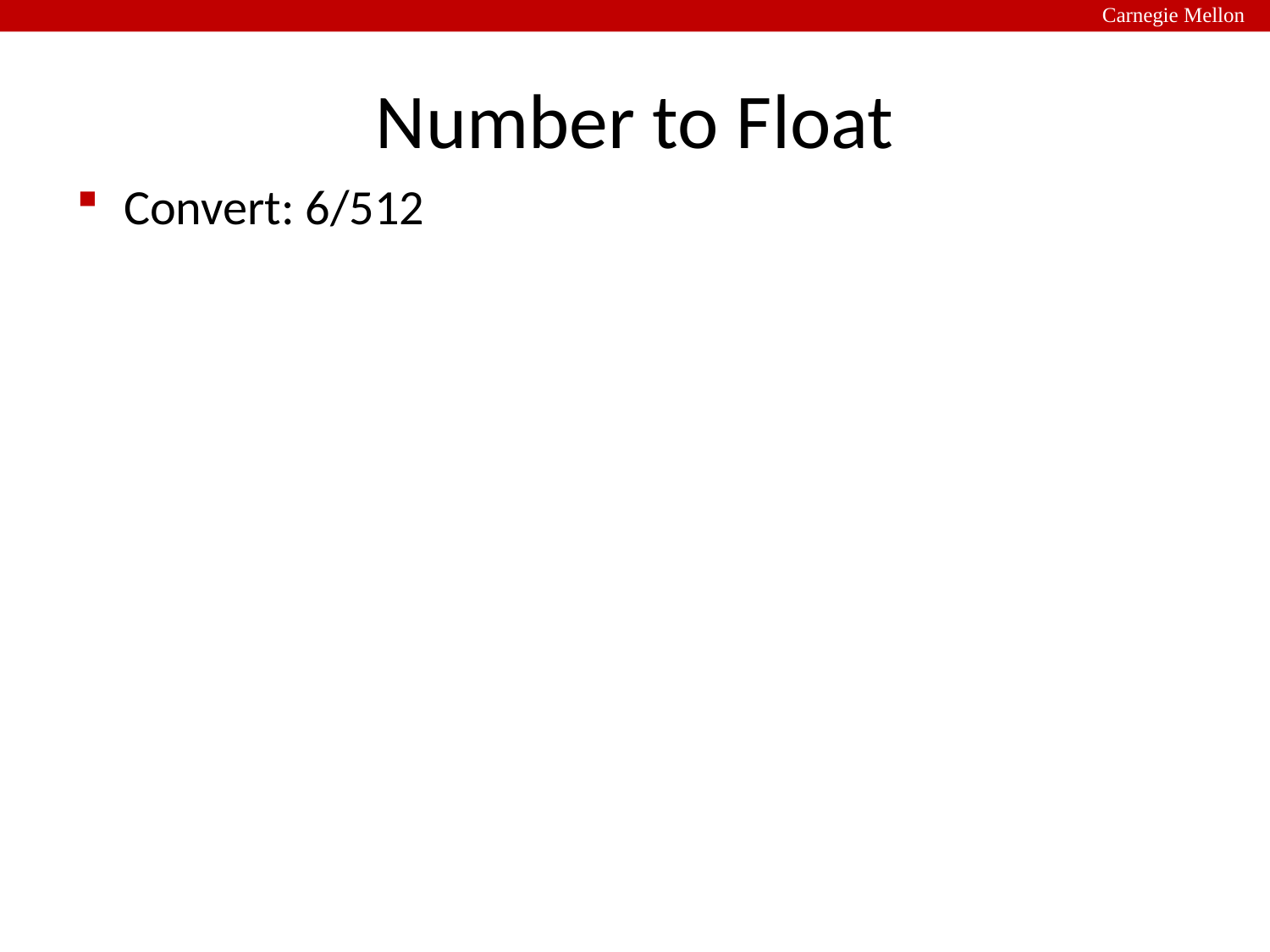

Carnegie Mellon
# Number to Float
Convert: 6/512